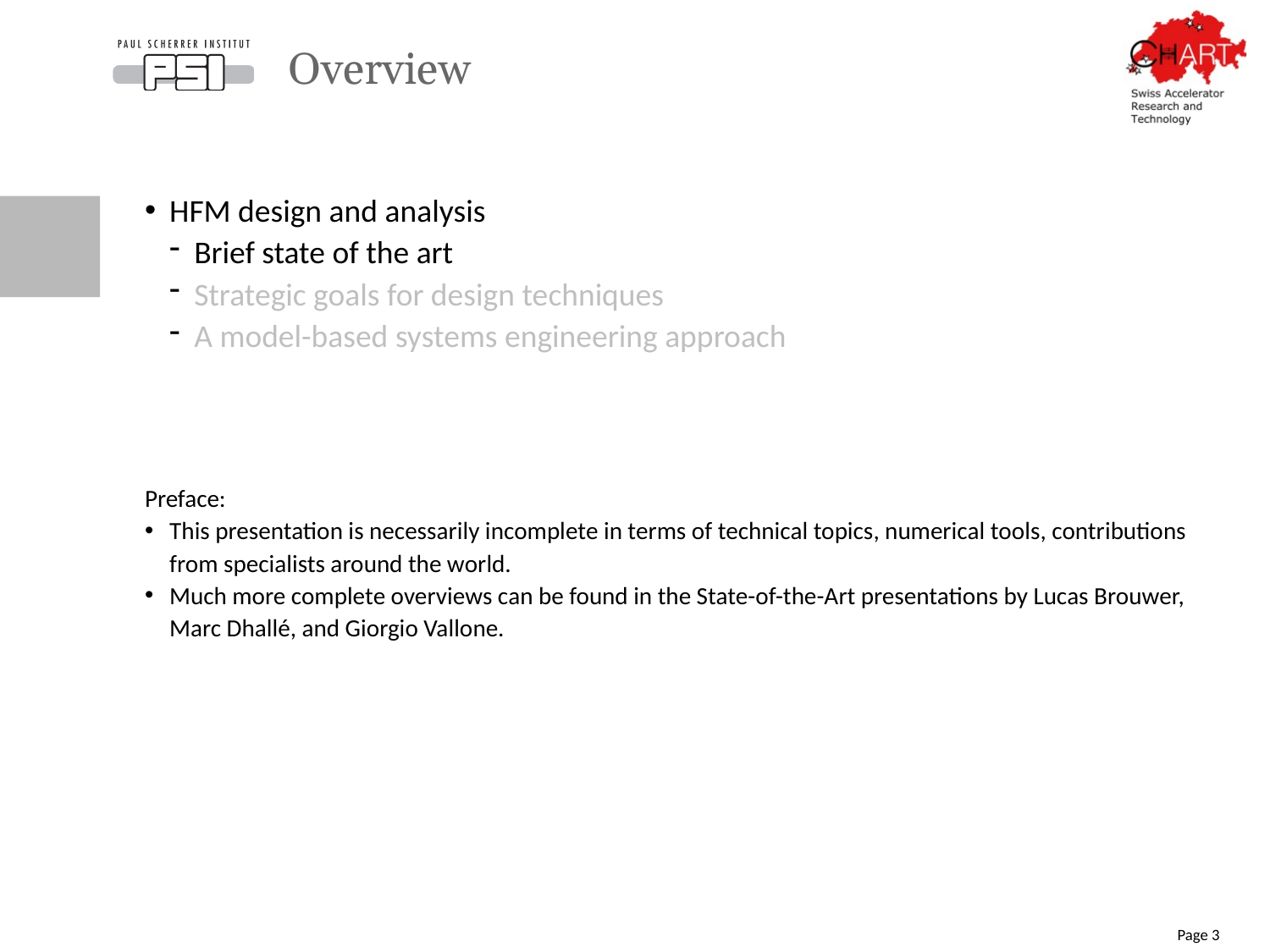

# Overview
HFM design and analysis
Brief state of the art
Strategic goals for design techniques
A model-based systems engineering approach

Preface:
This presentation is necessarily incomplete in terms of technical topics, numerical tools, contributions from specialists around the world.
Much more complete overviews can be found in the State-of-the-Art presentations by Lucas Brouwer, Marc Dhallé, and Giorgio Vallone.

Page 3